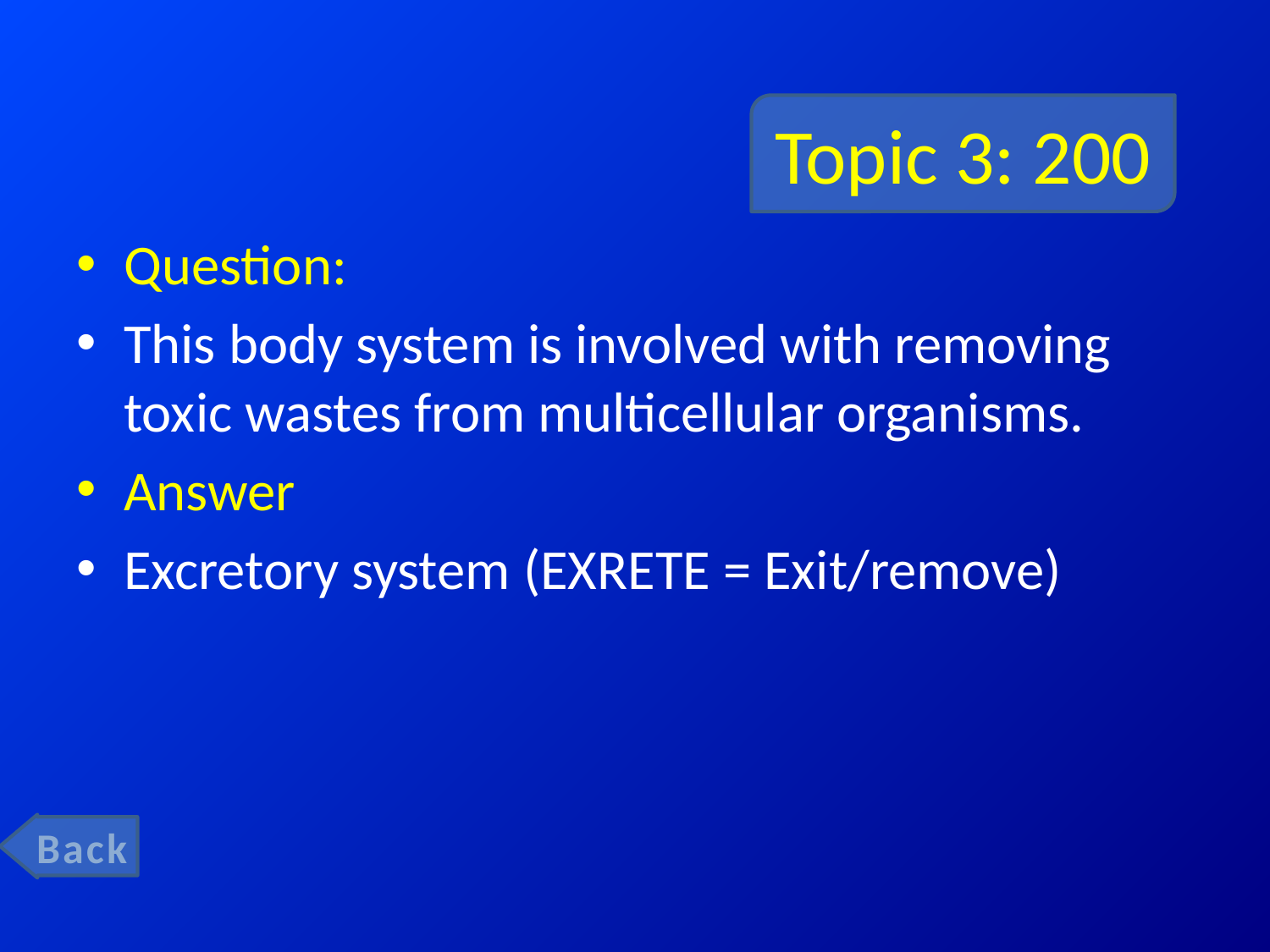

# Topic 3: 200

Question:
This body system is involved with removing toxic wastes from multicellular organisms.
Answer
Excretory system (EXRETE = Exit/remove)

Back